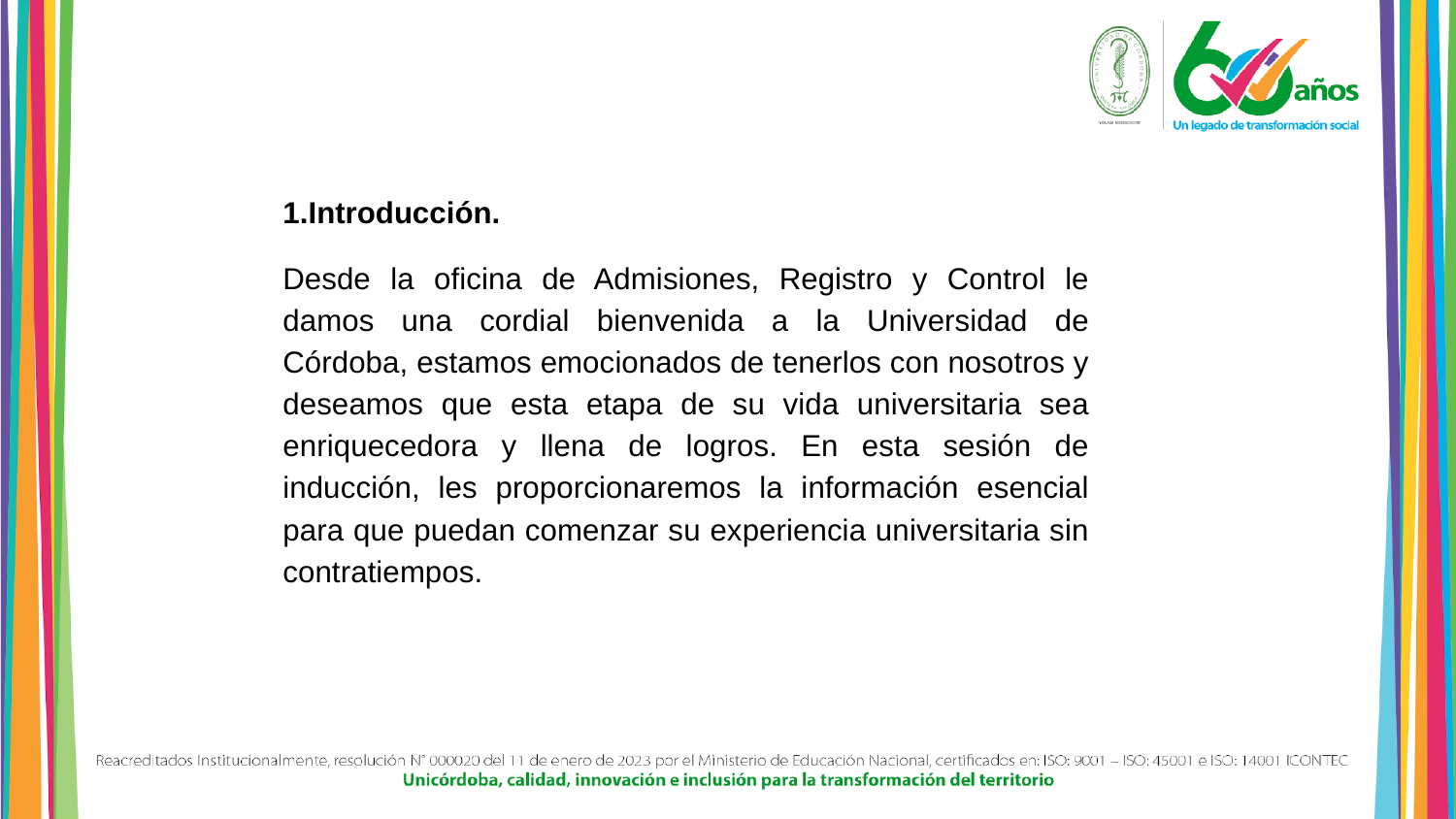

1.Introducción.
Desde la oficina de Admisiones, Registro y Control le damos una cordial bienvenida a la Universidad de Córdoba, estamos emocionados de tenerlos con nosotros y deseamos que esta etapa de su vida universitaria sea enriquecedora y llena de logros. En esta sesión de inducción, les proporcionaremos la información esencial para que puedan comenzar su experiencia universitaria sin contratiempos.